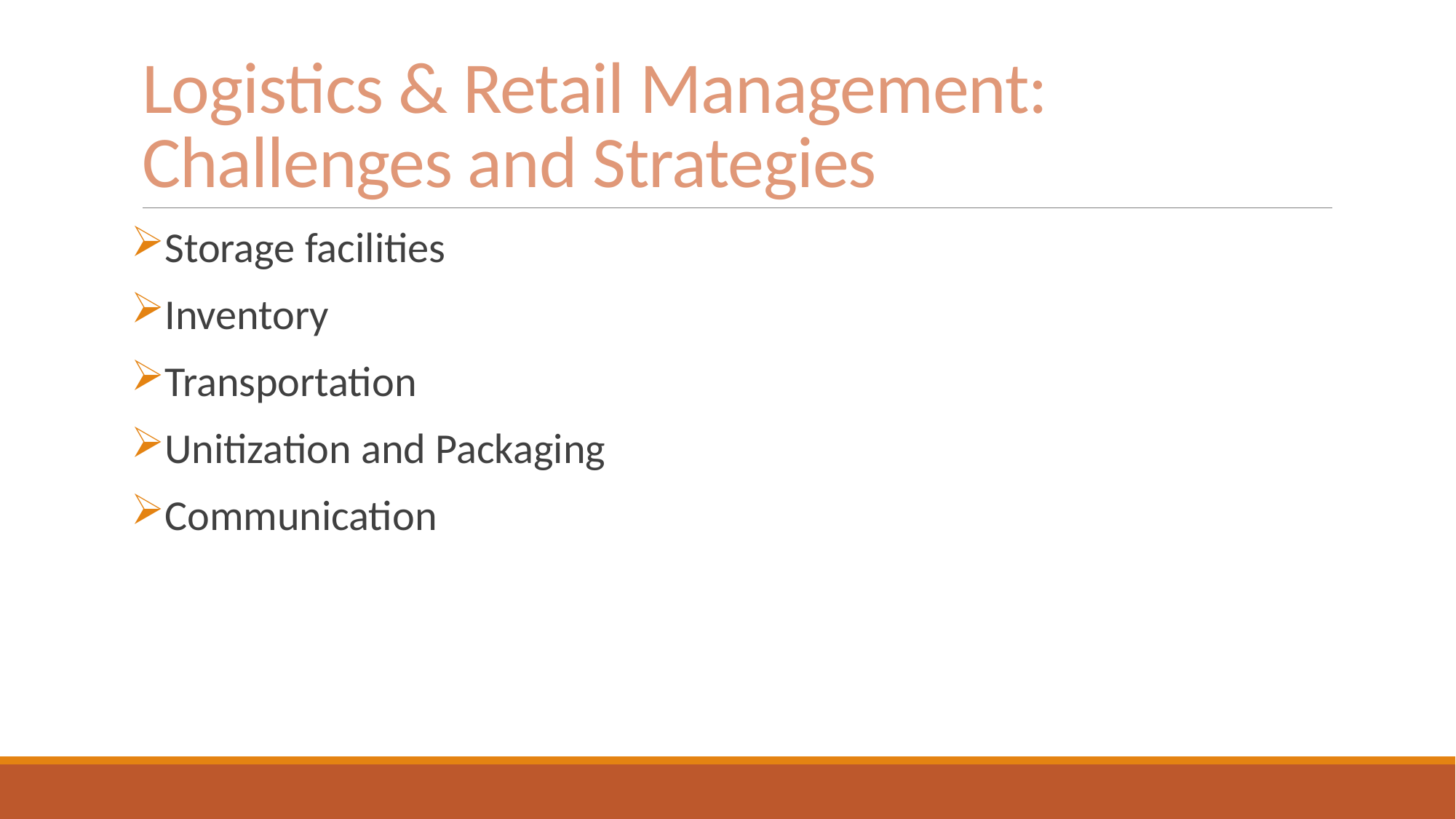

# Logistics & Retail Management: Challenges and Strategies
Storage facilities
Inventory
Transportation
Unitization and Packaging
Communication